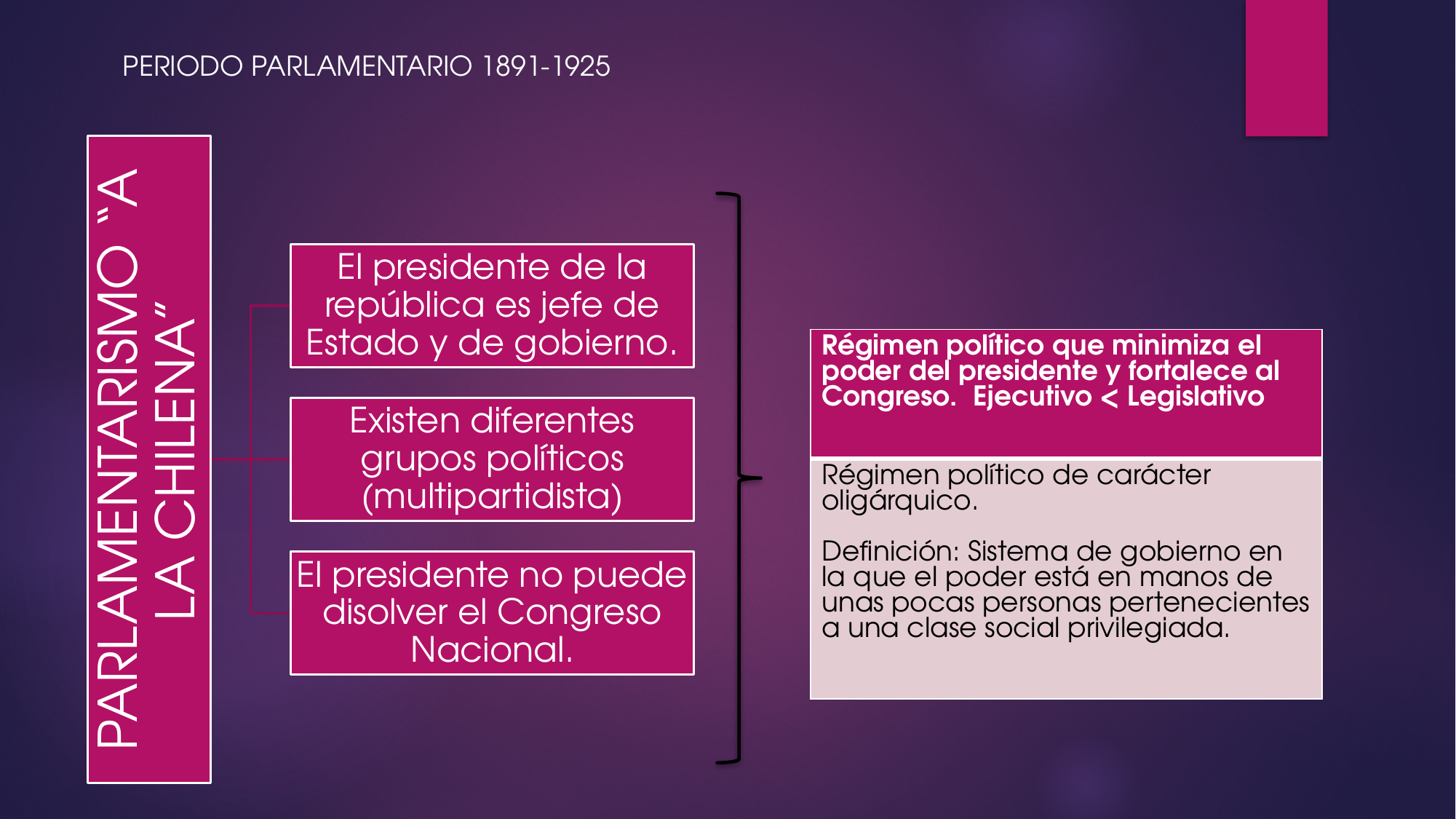

PERIODO PARLAMENTARIO 1891-1925

PARLAMENTARISMO “A LA CHILENA”
El presidente de la república es jefe de Estado y de gobierno.
Existen diferentes grupos políticos (multipartidista)
El presidente no puede disolver el Congreso Nacional.

| Régimen político que minimiza el poder del presidente y fortalece al Congreso. Ejecutivo < Legislativo |
| --- |
| Régimen político de carácter oligárquico. Definición: Sistema de gobierno en la que el poder está en manos de unas pocas personas pertenecientes a una clase social privilegiada. |